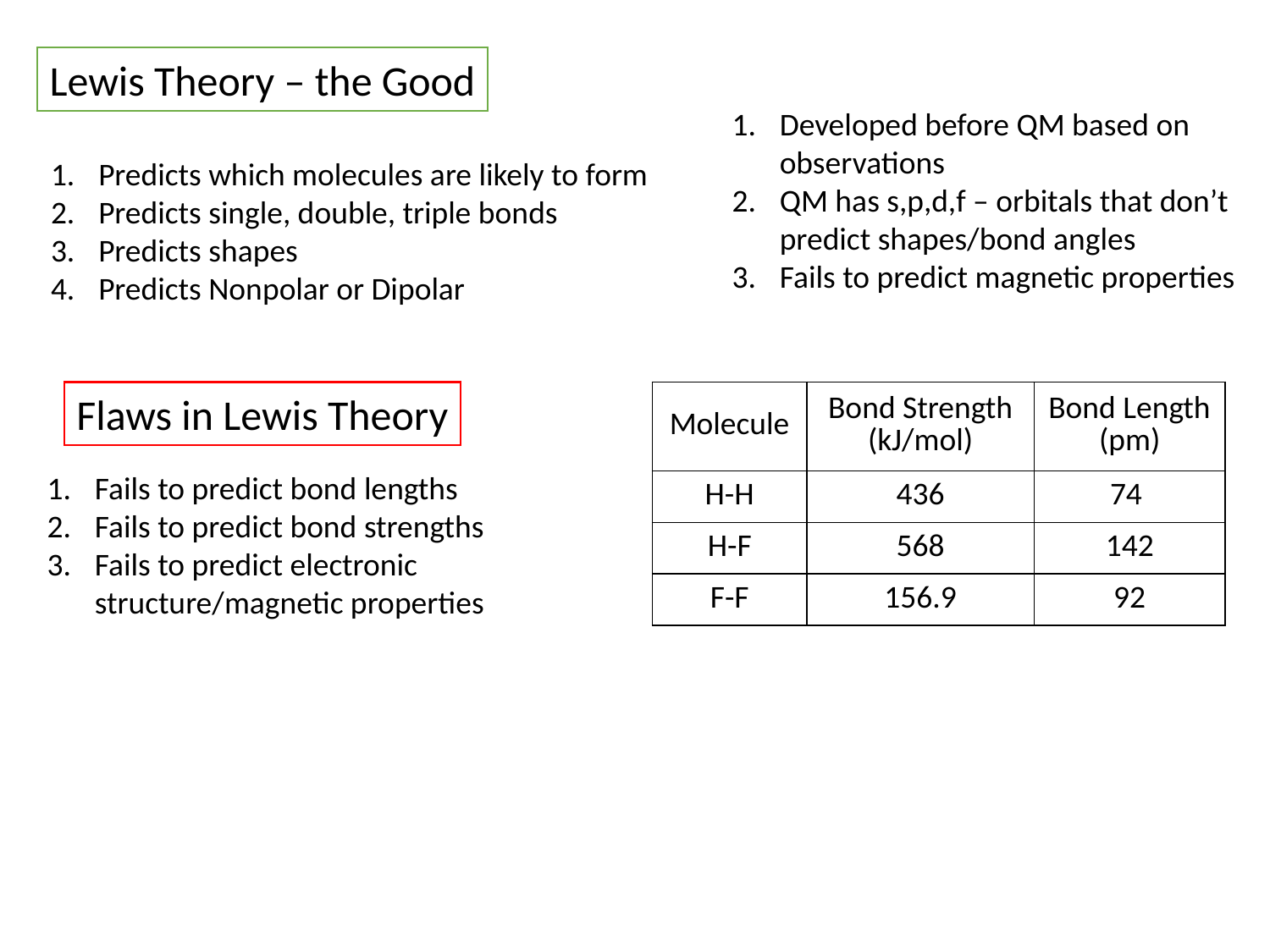

Lewis Theory – the Good
Developed before QM based on observations
QM has s,p,d,f – orbitals that don’t predict shapes/bond angles
Fails to predict magnetic properties
Predicts which molecules are likely to form
Predicts single, double, triple bonds
Predicts shapes
Predicts Nonpolar or Dipolar
Flaws in Lewis Theory
| Molecule | Bond Strength (kJ/mol) | Bond Length (pm) |
| --- | --- | --- |
| H-H | 436 | 74 |
| H-F | 568 | 142 |
| F-F | 156.9 | 92 |
Fails to predict bond lengths
Fails to predict bond strengths
Fails to predict electronic structure/magnetic properties